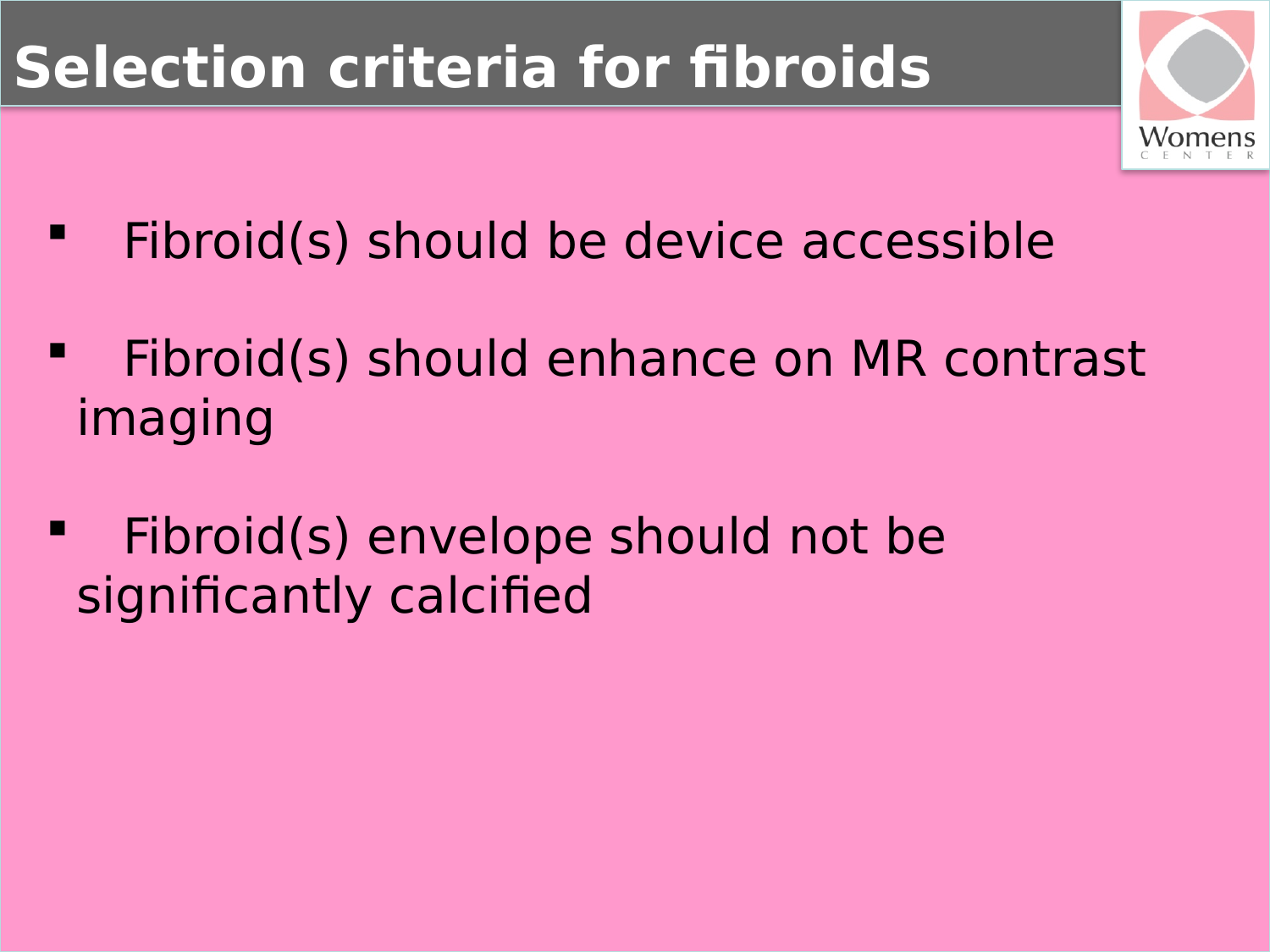

Selection criteria for fibroids

   Fibroid(s) should be device accessible

   Fibroid(s) should enhance on MR contrast 	imaging

   Fibroid(s) envelope should not be 	significantly calcified